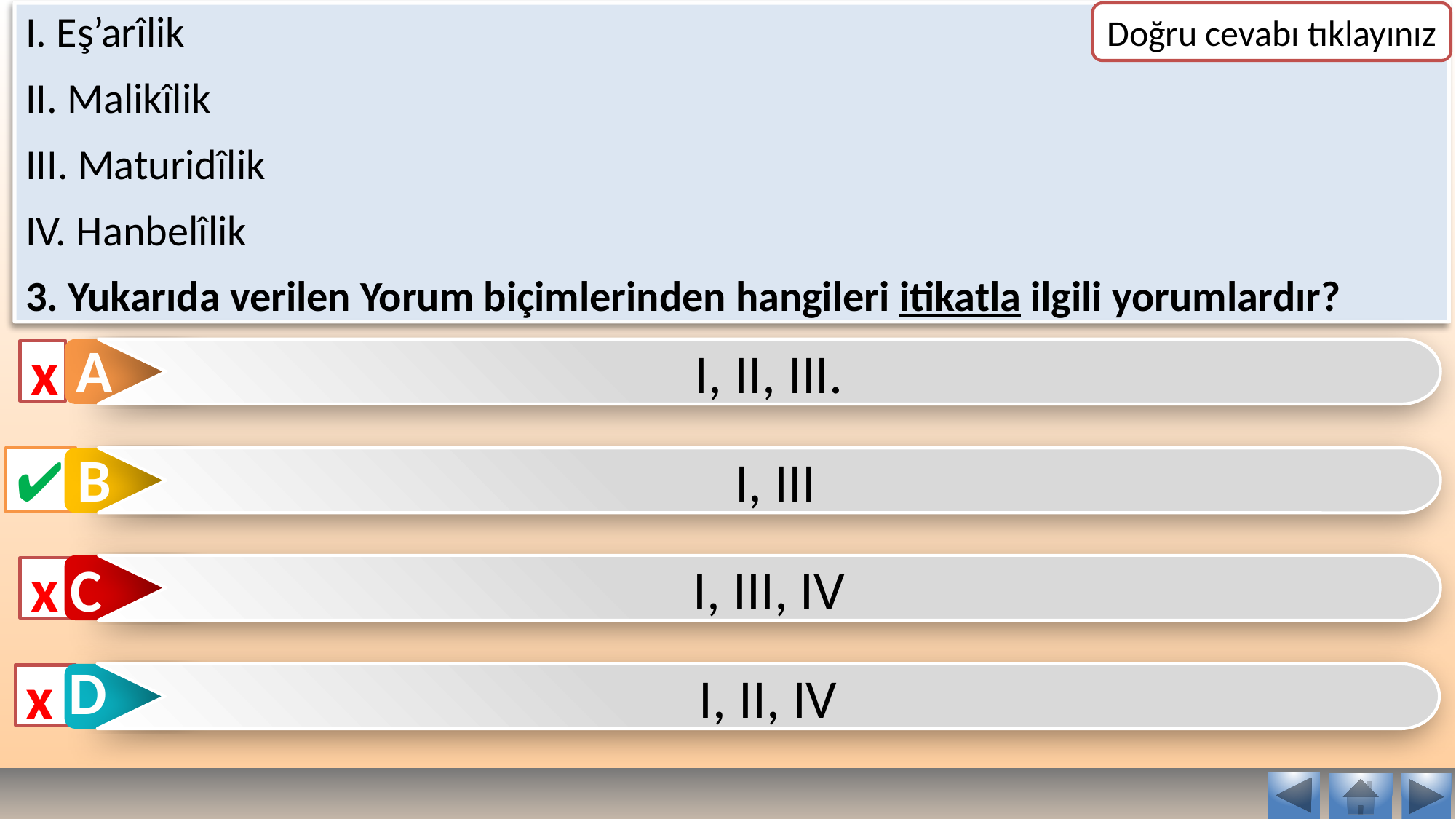

I. Eş’arîlik
II. Malikîlik
III. Maturidîlik
IV. Hanbelîlik
3. Yukarıda verilen Yorum biçimlerinden hangileri itikatla ilgili yorumlardır?
Doğru cevabı tıklayınız
A

I, II, III.
x
B
✔

 I, III
C

I, III, IV
x
D

I, II, IV
x